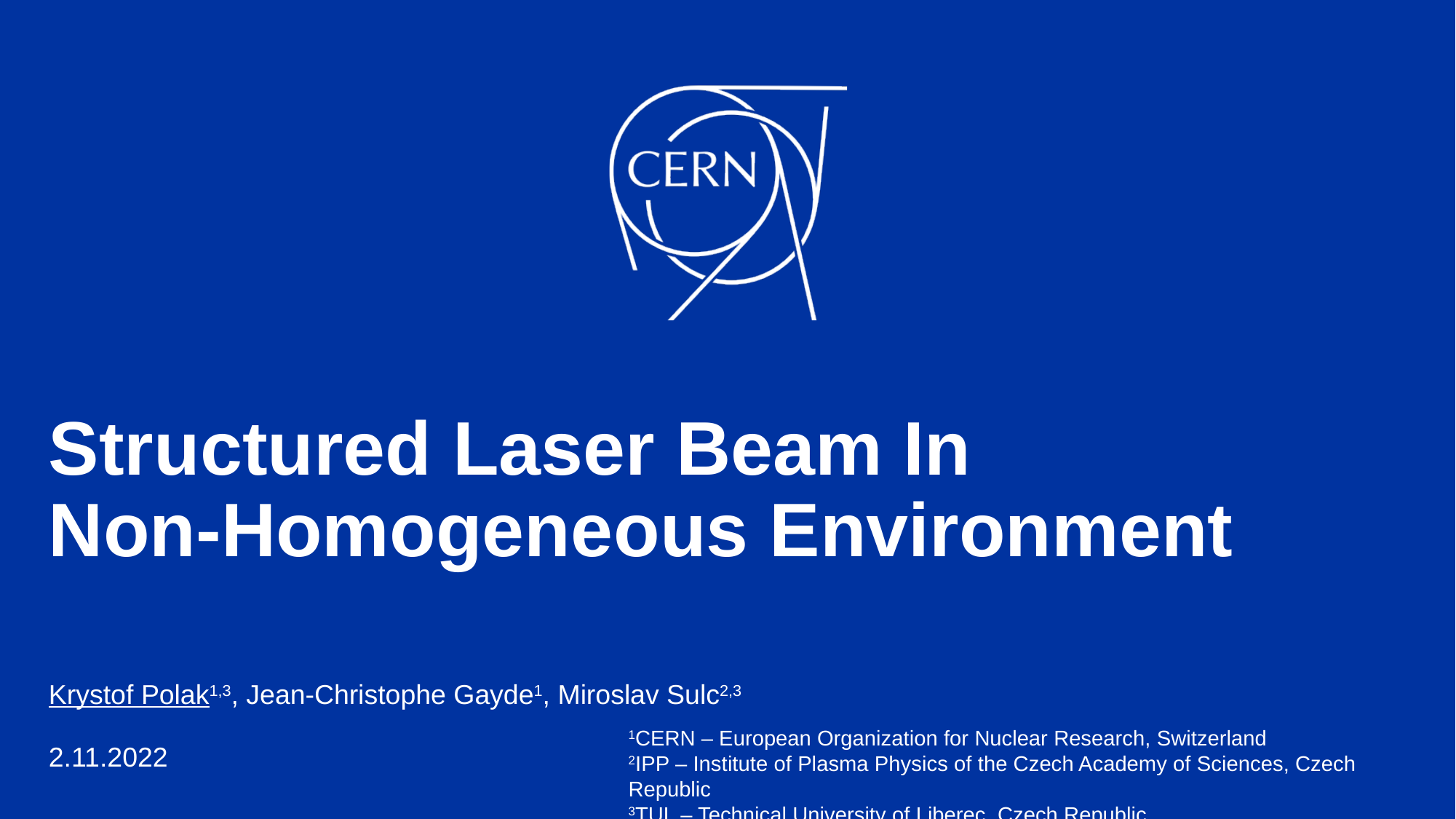

# Structured Laser Beam In Non-Homogeneous Environment
Krystof Polak1,3, Jean-Christophe Gayde1, Miroslav Sulc2,3
2.11.2022
1CERN – European Organization for Nuclear Research, Switzerland
2IPP – Institute of Plasma Physics of the Czech Academy of Sciences, Czech Republic
3TUL – Technical University of Liberec, Czech Republic